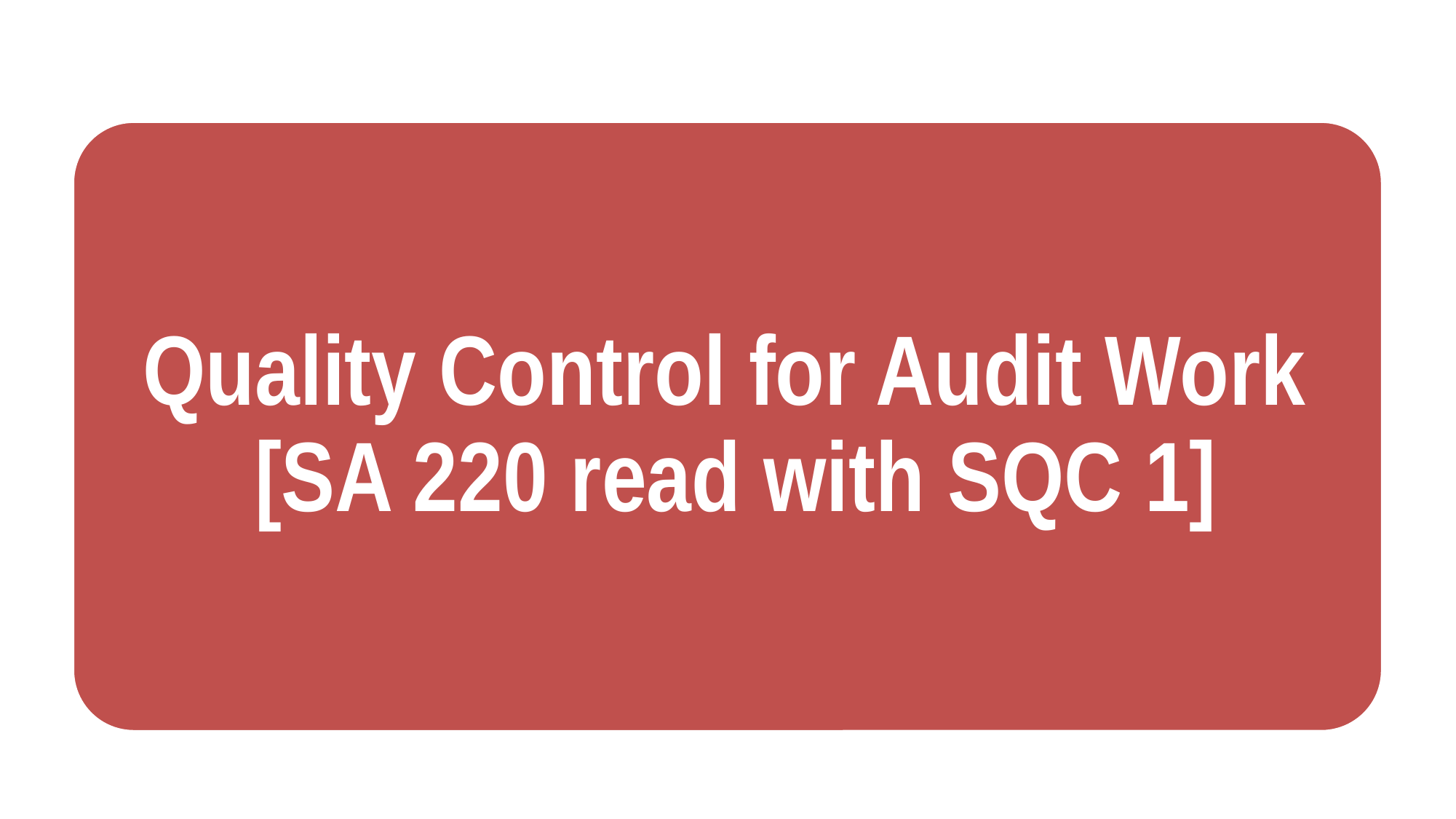

Quality Control for Audit Work
[SA 220 read with SQC 1]